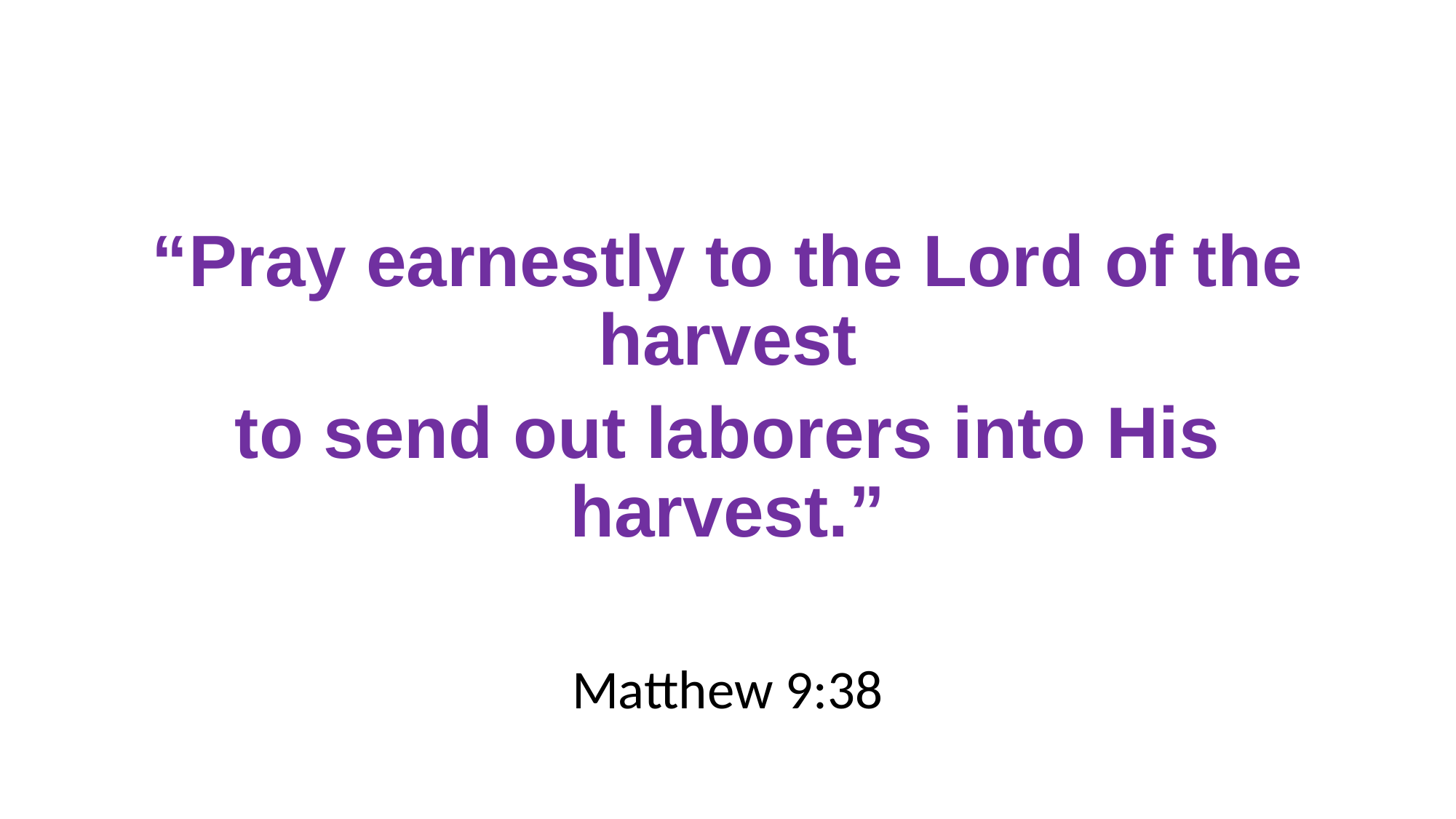

“Pray earnestly to the Lord of the harvest
to send out laborers into His harvest.”

Matthew 9:38